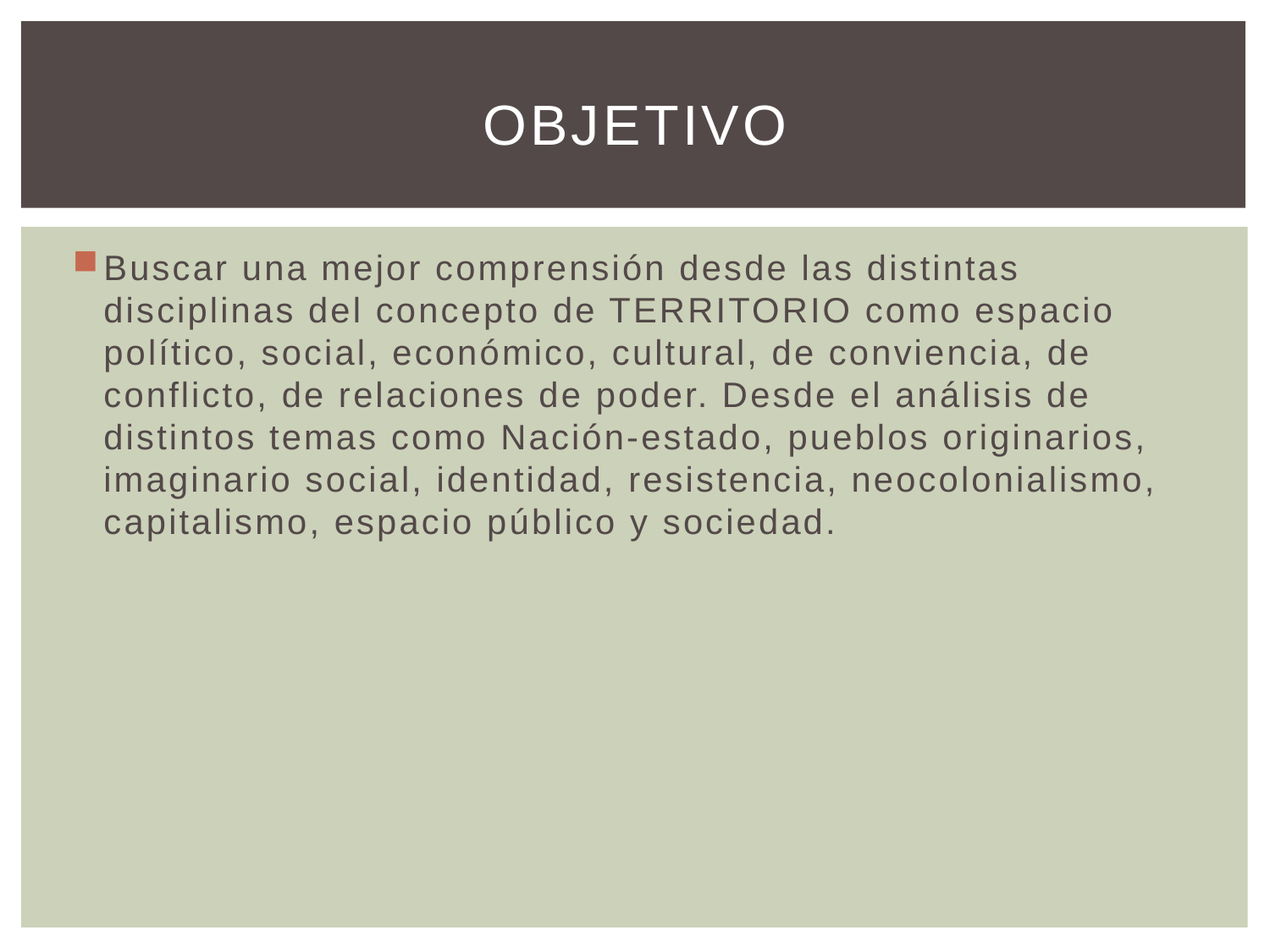

# OBJETIVO
Buscar una mejor comprensión desde las distintas disciplinas del concepto de TERRITORIO como espacio político, social, económico, cultural, de conviencia, de conflicto, de relaciones de poder. Desde el análisis de distintos temas como Nación-estado, pueblos originarios, imaginario social, identidad, resistencia, neocolonialismo, capitalismo, espacio público y sociedad.